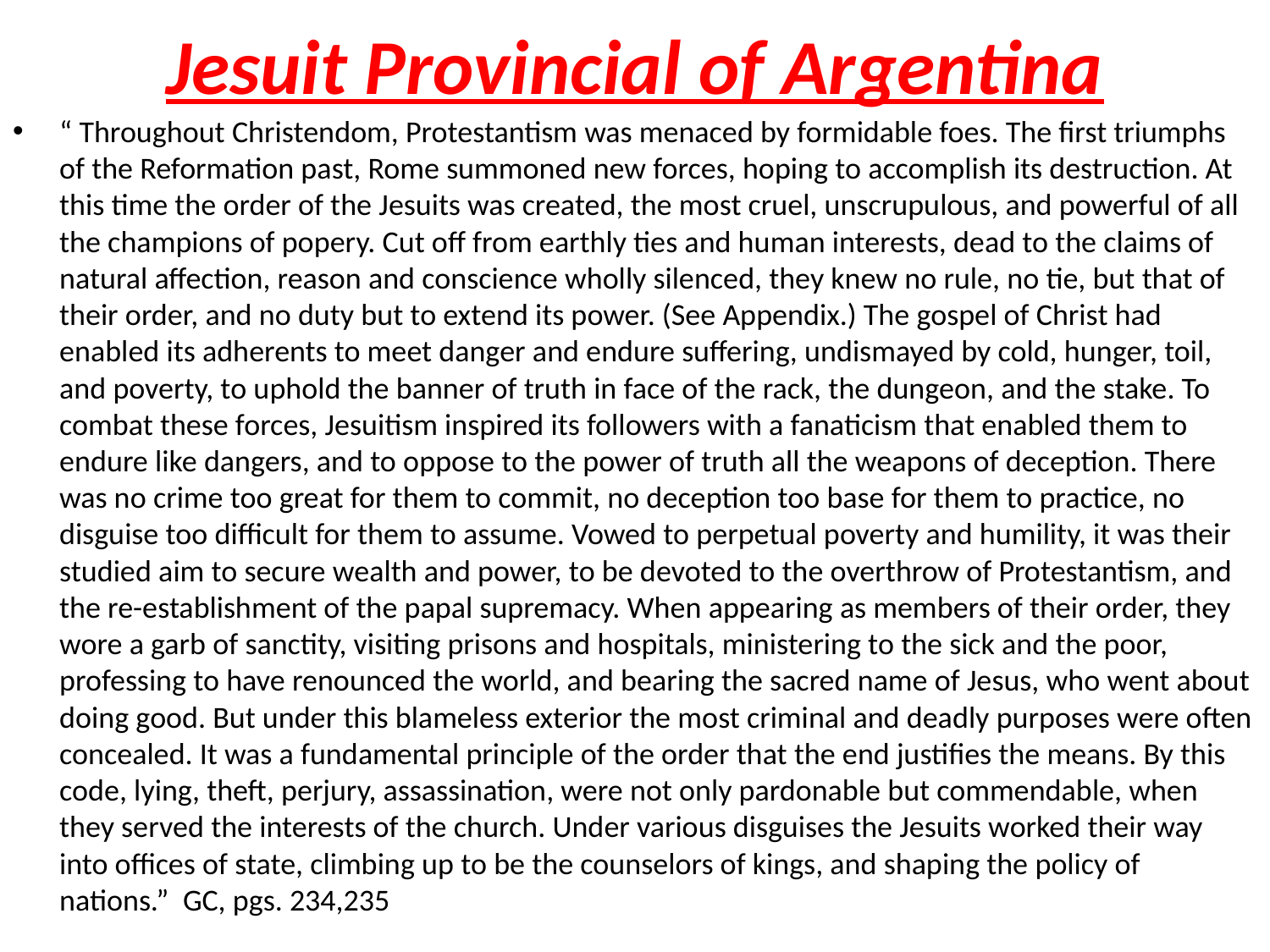

# Jesuit Provincial of Argentina
“ Throughout Christendom, Protestantism was menaced by formidable foes. The first triumphs of the Reformation past, Rome summoned new forces, hoping to accomplish its destruction. At this time the order of the Jesuits was created, the most cruel, unscrupulous, and powerful of all the champions of popery. Cut off from earthly ties and human interests, dead to the claims of natural affection, reason and conscience wholly silenced, they knew no rule, no tie, but that of their order, and no duty but to extend its power. (See Appendix.) The gospel of Christ had enabled its adherents to meet danger and endure suffering, undismayed by cold, hunger, toil, and poverty, to uphold the banner of truth in face of the rack, the dungeon, and the stake. To combat these forces, Jesuitism inspired its followers with a fanaticism that enabled them to endure like dangers, and to oppose to the power of truth all the weapons of deception. There was no crime too great for them to commit, no deception too base for them to practice, no disguise too difficult for them to assume. Vowed to perpetual poverty and humility, it was their studied aim to secure wealth and power, to be devoted to the overthrow of Protestantism, and the re-establishment of the papal supremacy. When appearing as members of their order, they wore a garb of sanctity, visiting prisons and hospitals, ministering to the sick and the poor, professing to have renounced the world, and bearing the sacred name of Jesus, who went about doing good. But under this blameless exterior the most criminal and deadly purposes were often concealed. It was a fundamental principle of the order that the end justifies the means. By this code, lying, theft, perjury, assassination, were not only pardonable but commendable, when they served the interests of the church. Under various disguises the Jesuits worked their way into offices of state, climbing up to be the counselors of kings, and shaping the policy of nations.”  GC, pgs. 234,235